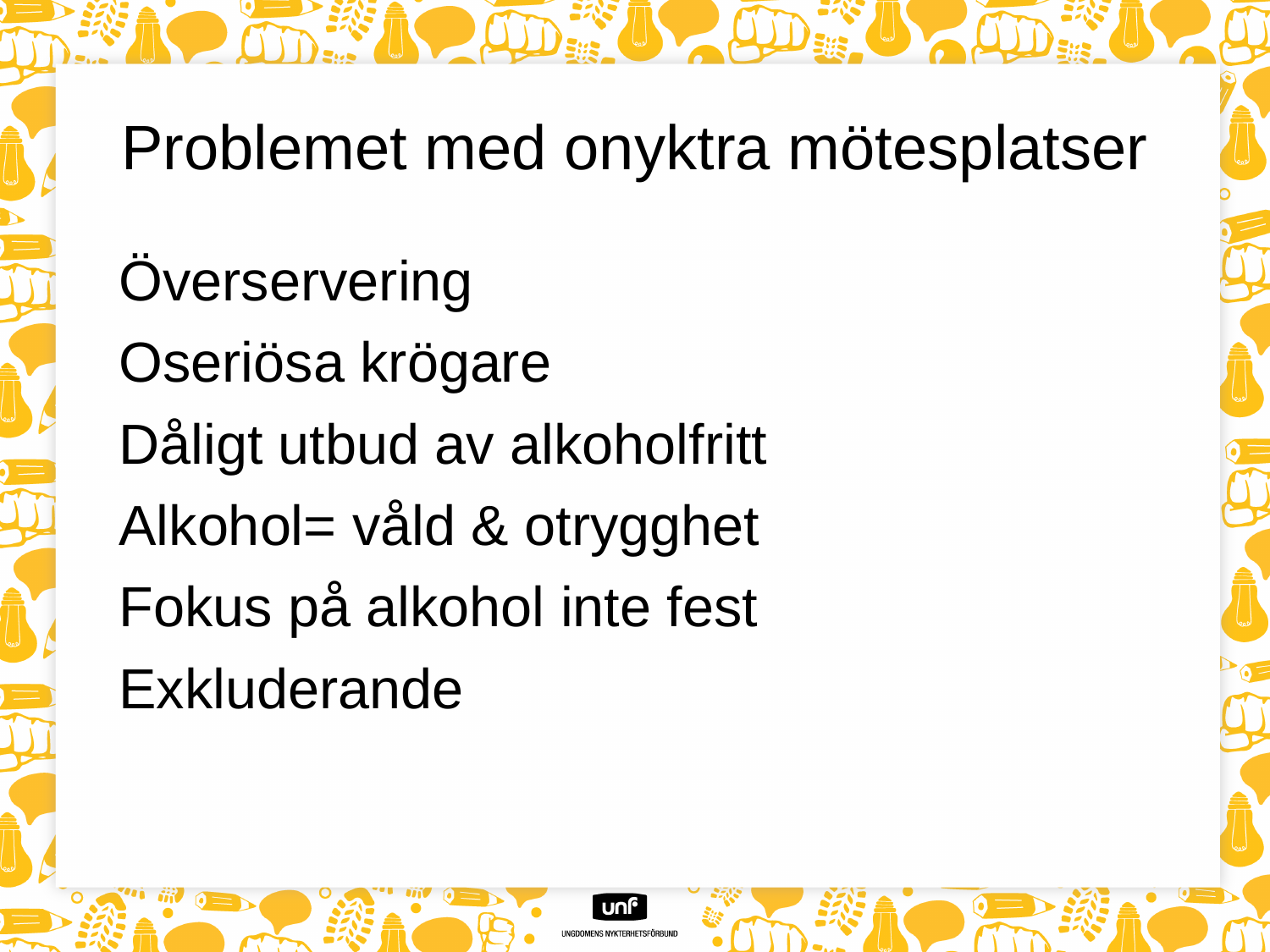

# Problemet med onyktra mötesplatser
Överservering
Oseriösa krögare
Dåligt utbud av alkoholfritt
Alkohol= våld & otrygghet
Fokus på alkohol inte fest
Exkluderande